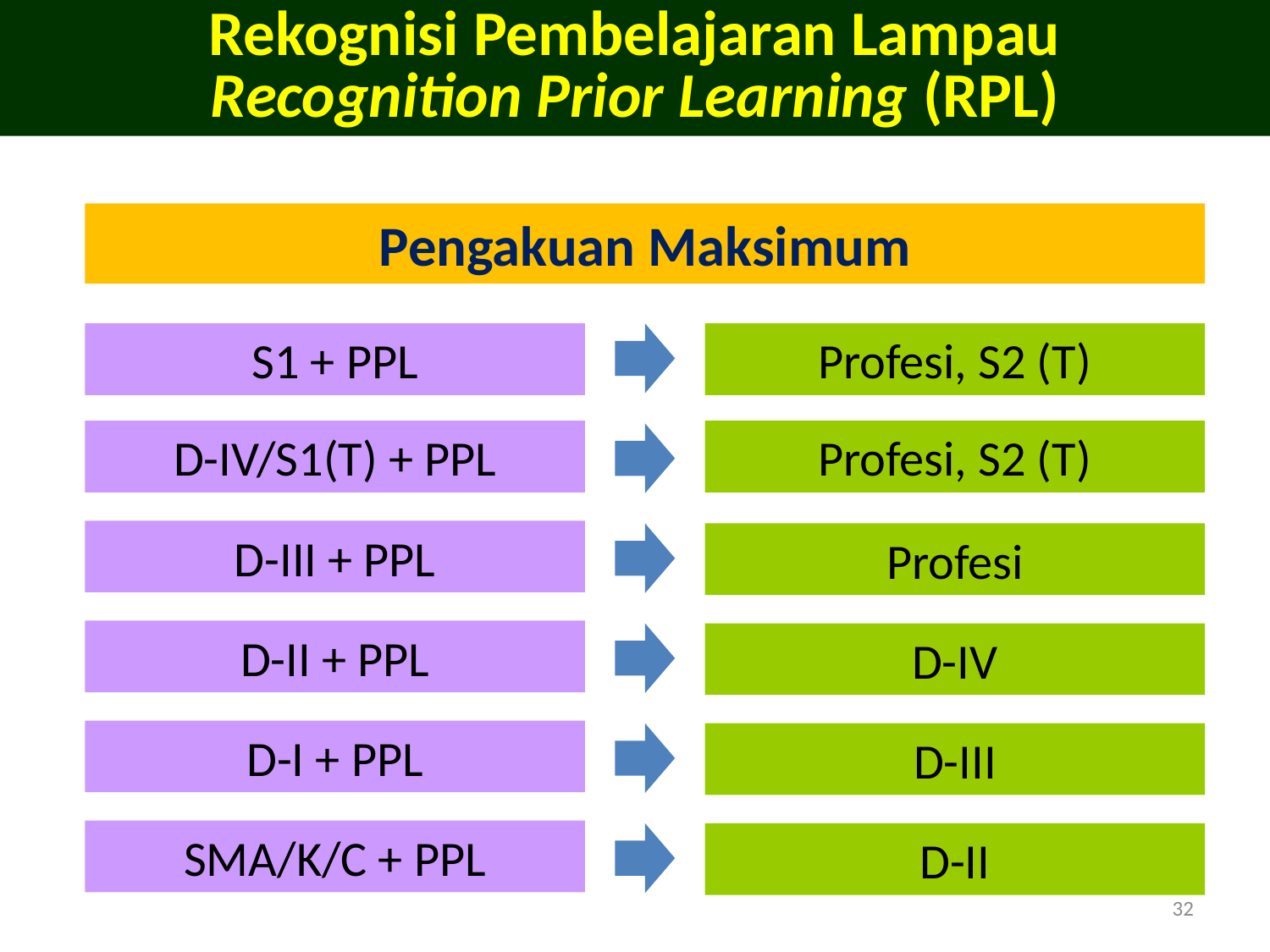

Rekognisi Pembelajaran Lampau
Recognition Prior Learning (RPL)
Pengakuan Maksimum
S1 + PPL

Profesi, S2 (T)
D-IV/S1(T) + PPL
Profesi, S2 (T)

D-III + PPL

Profesi
D-II + PPL

D-IV
D-I + PPL

D-III
SMA/K/C + PPL

D-II
32